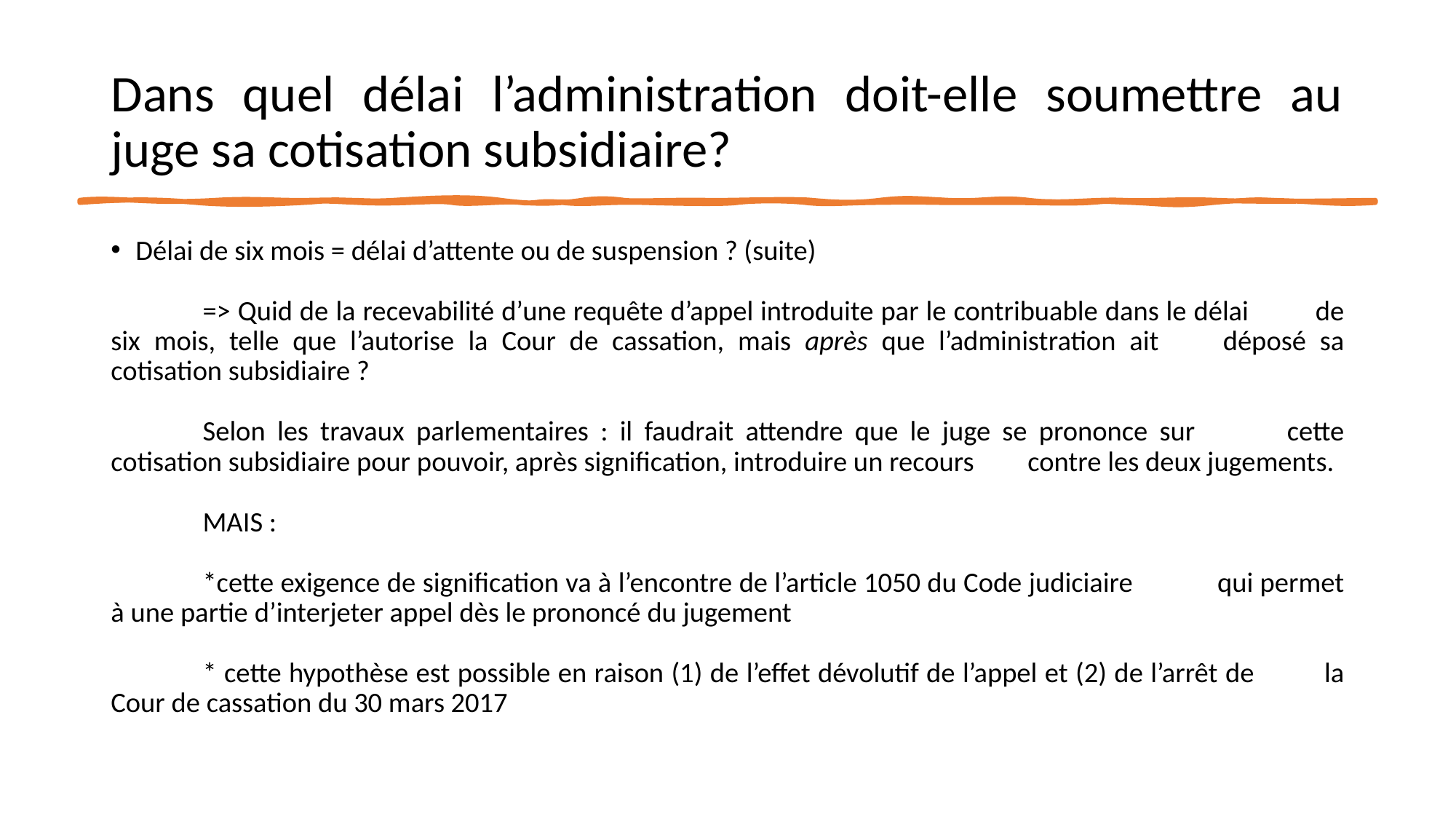

# Dans quel délai l’administration doit-elle soumettre au juge sa cotisation subsidiaire?

Délai de six mois = délai d’attente ou de suspension ? (suite)

	=> Quid de la recevabilité d’une requête d’appel introduite par le contribuable dans le délai 	de six mois, telle que l’autorise la Cour de cassation, mais après que l’administration ait 	déposé sa cotisation subsidiaire ?

	Selon les travaux parlementaires : il faudrait attendre que le juge se prononce sur 	cette cotisation subsidiaire pour pouvoir, après signification, introduire un recours 	contre les deux jugements.

	MAIS :

	*cette exigence de signification va à l’encontre de l’article 1050 du Code judiciaire 	qui permet à une partie d’interjeter appel dès le prononcé du jugement

	* cette hypothèse est possible en raison (1) de l’effet dévolutif de l’appel et (2) de l’arrêt de 	la Cour de cassation du 30 mars 2017